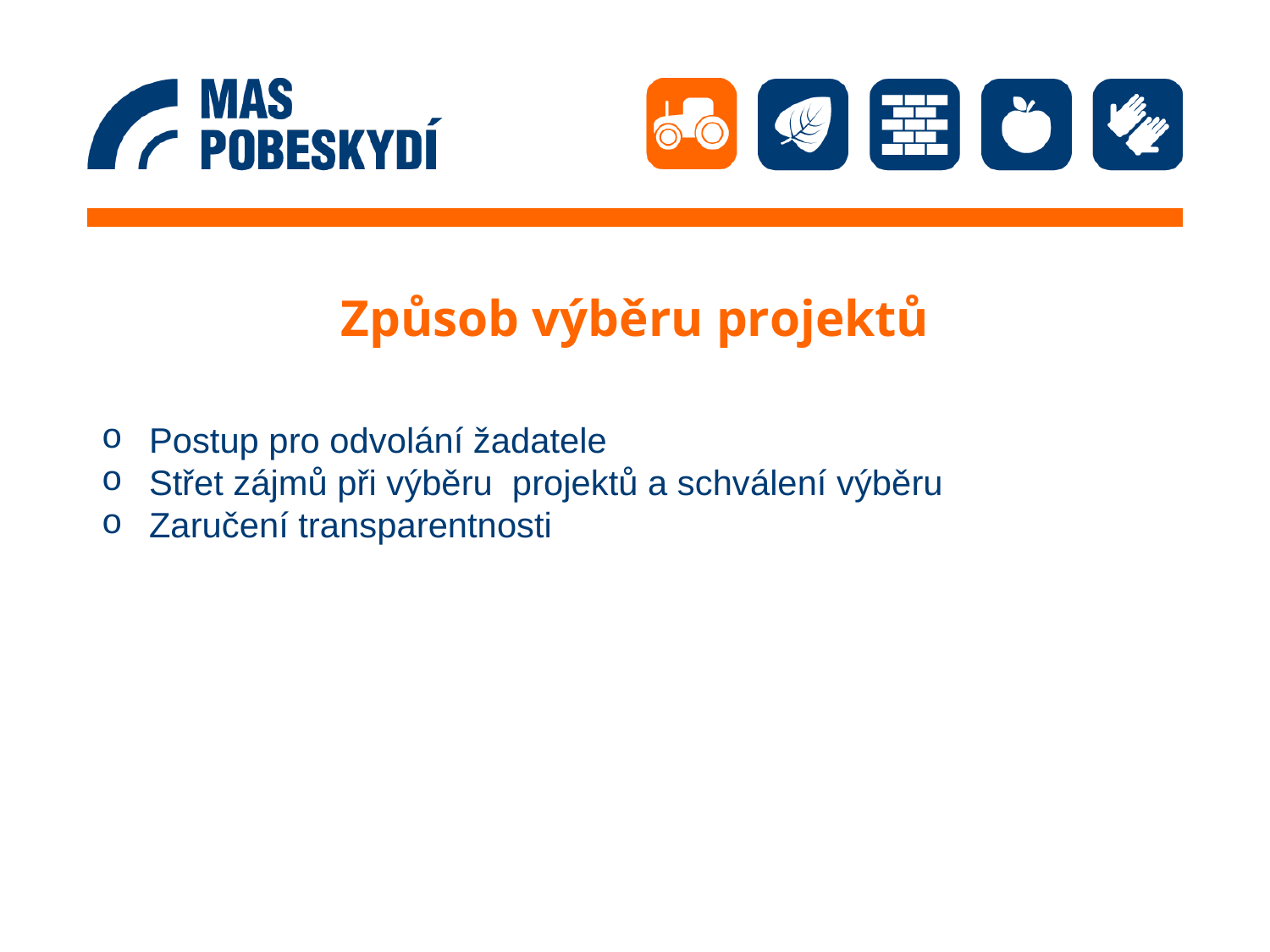

# Způsob výběru projektů
Postup pro odvolání žadatele
Střet zájmů při výběru  projektů a schválení výběru
Zaručení transparentnosti